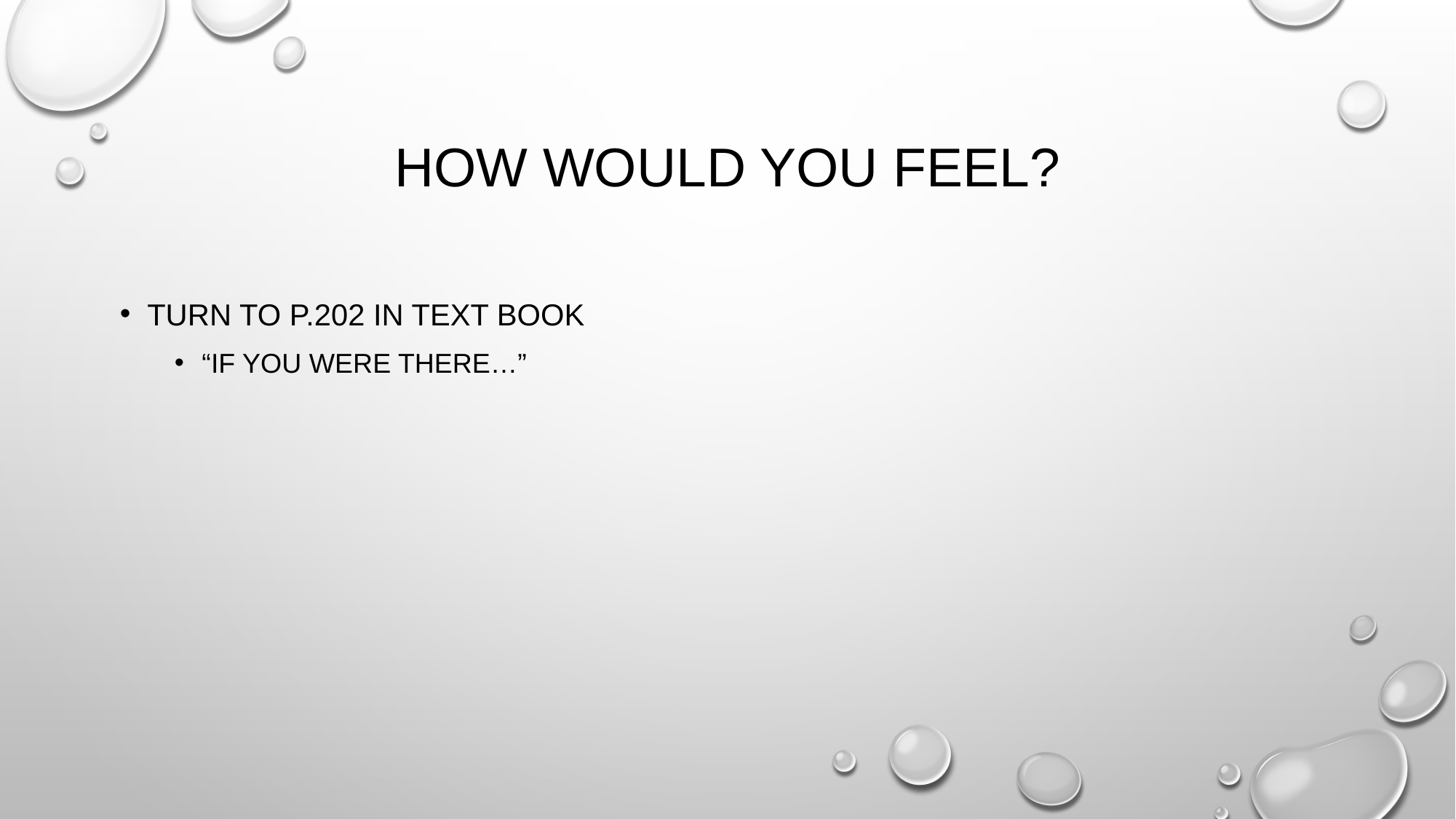

# How would you feel?
Turn to p.202 in text book
“If you were there…”